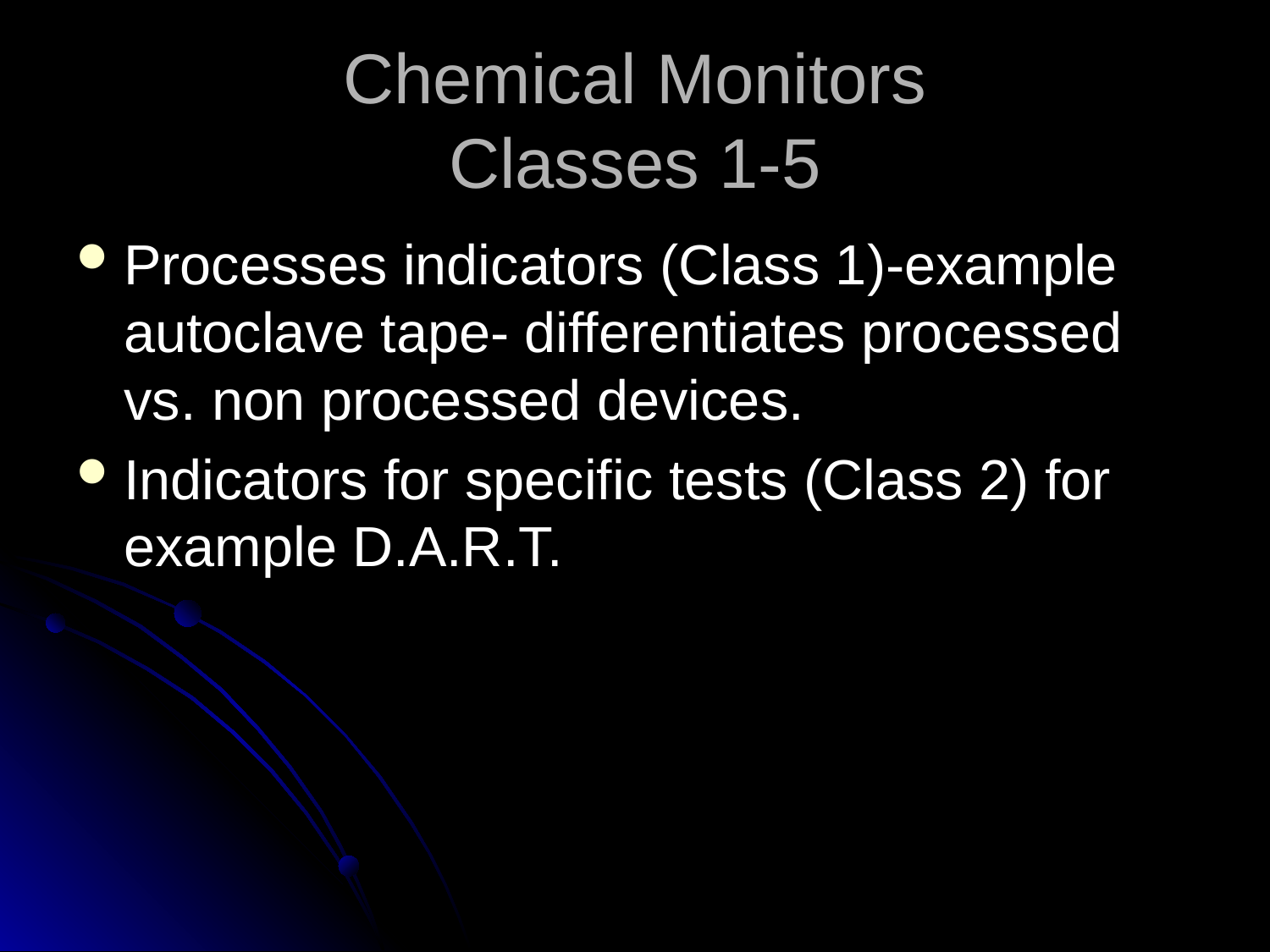

# Chemical Monitors Classes 1-5
Processes indicators (Class 1)-example autoclave tape- differentiates processed vs. non processed devices.
Indicators for specific tests (Class 2) for example D.A.R.T.